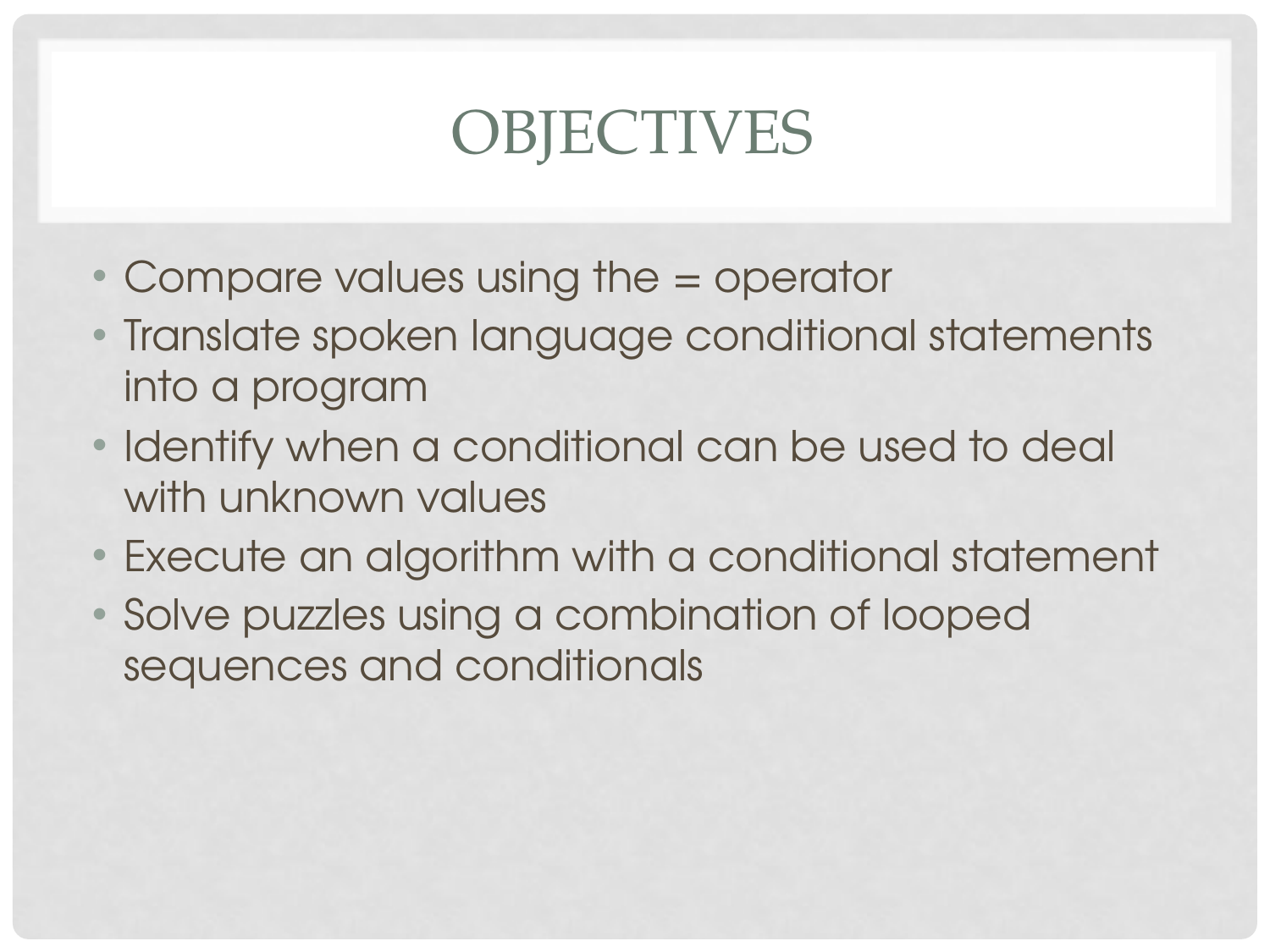

# Objectives
Compare values using the = operator
Translate spoken language conditional statements into a program
Identify when a conditional can be used to deal with unknown values
Execute an algorithm with a conditional statement
Solve puzzles using a combination of looped sequences and conditionals